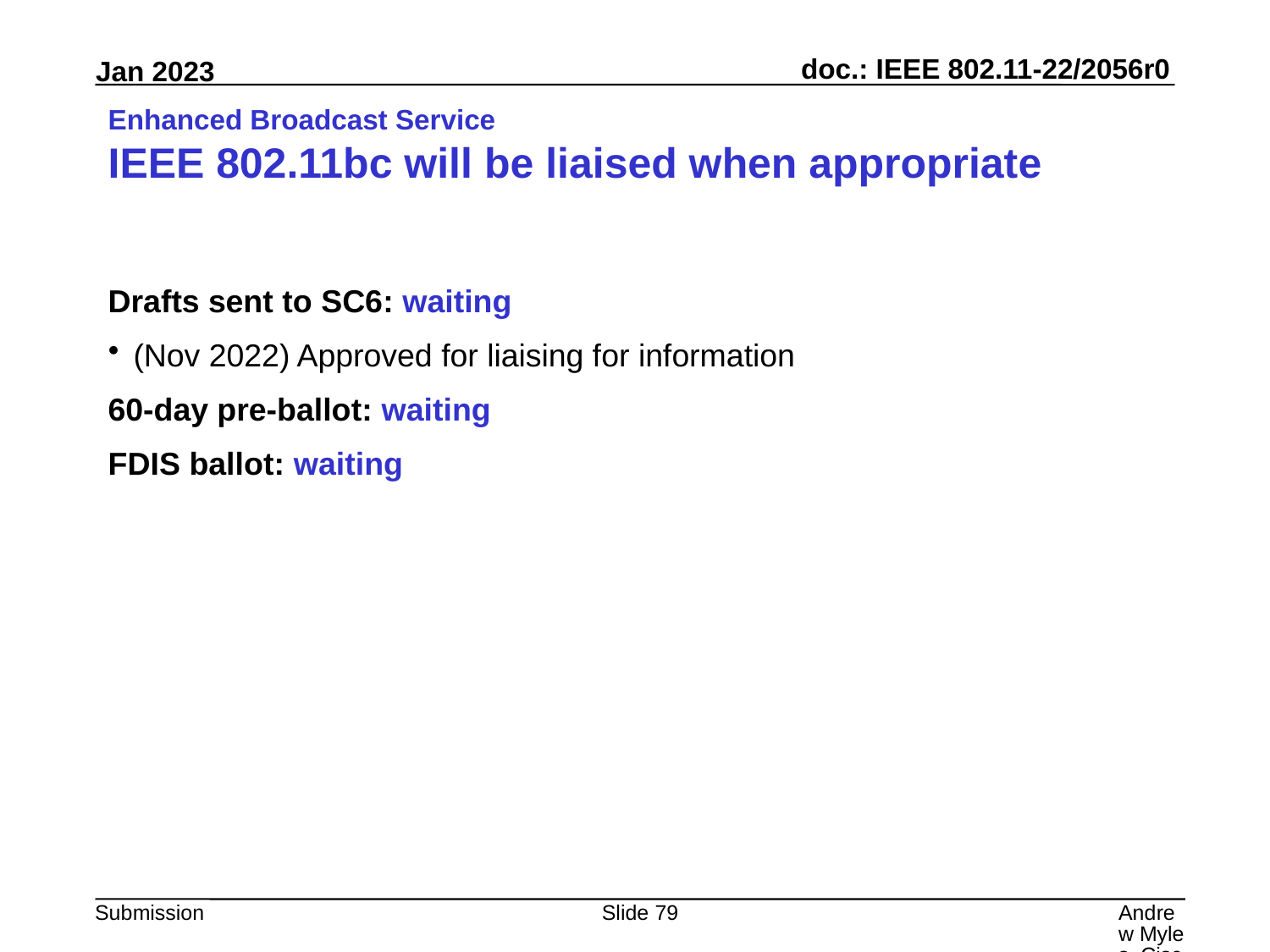

# Enhanced Broadcast Service IEEE 802.11bc will be liaised when appropriate
Drafts sent to SC6: waiting
(Nov 2022) Approved for liaising for information
60-day pre-ballot: waiting
FDIS ballot: waiting
Slide 79
Andrew Myles, Cisco